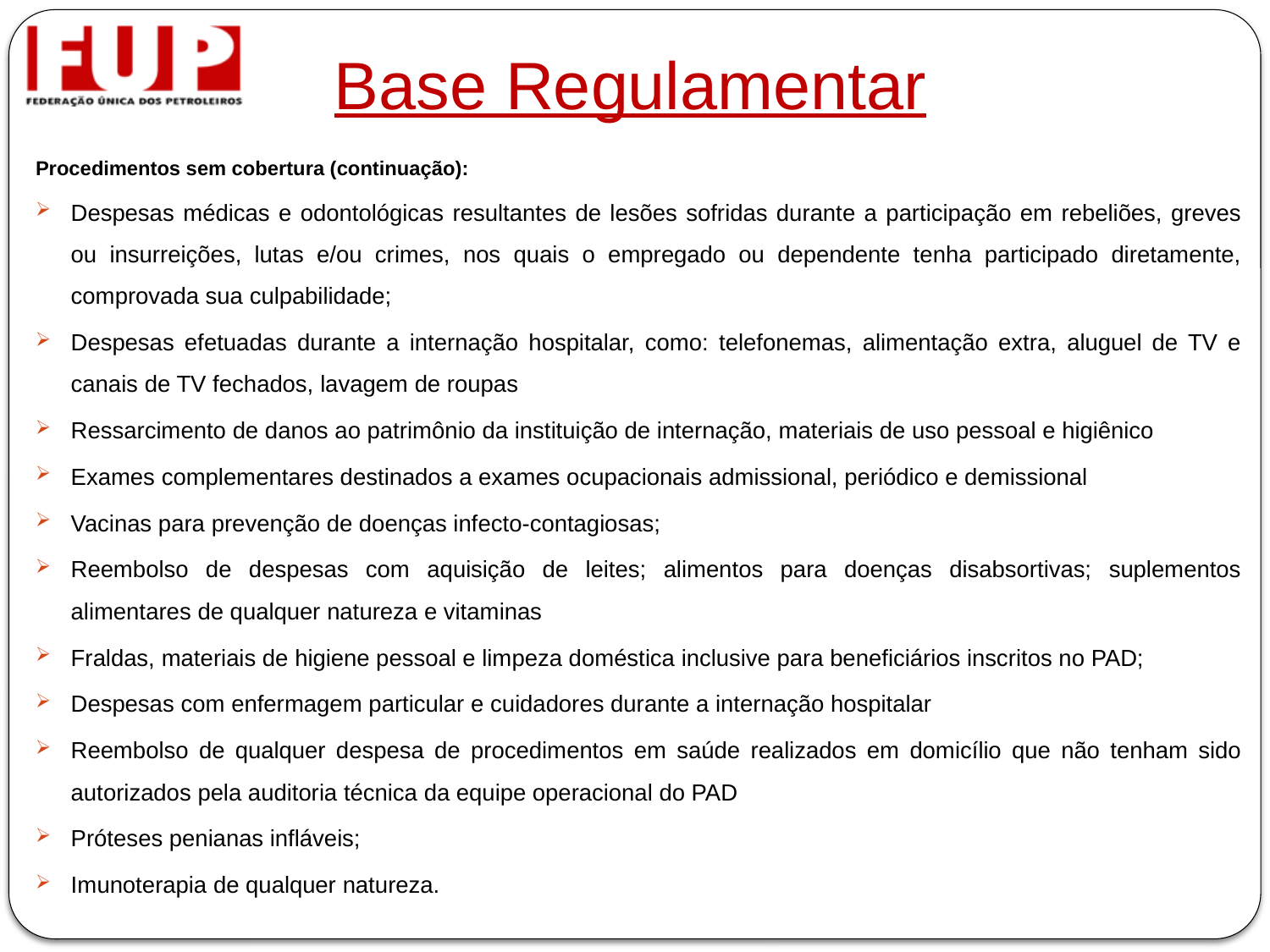

# Base Regulamentar
Procedimentos sem cobertura (continuação):
Despesas médicas e odontológicas resultantes de lesões sofridas durante a participação em rebeliões, greves ou insurreições, lutas e/ou crimes, nos quais o empregado ou dependente tenha participado diretamente, comprovada sua culpabilidade;
Despesas efetuadas durante a internação hospitalar, como: telefonemas, alimentação extra, aluguel de TV e canais de TV fechados, lavagem de roupas
Ressarcimento de danos ao patrimônio da instituição de internação, materiais de uso pessoal e higiênico
Exames complementares destinados a exames ocupacionais admissional, periódico e demissional
Vacinas para prevenção de doenças infecto-contagiosas;
Reembolso de despesas com aquisição de leites; alimentos para doenças disabsortivas; suplementos alimentares de qualquer natureza e vitaminas
Fraldas, materiais de higiene pessoal e limpeza doméstica inclusive para beneficiários inscritos no PAD;
Despesas com enfermagem particular e cuidadores durante a internação hospitalar
Reembolso de qualquer despesa de procedimentos em saúde realizados em domicílio que não tenham sido autorizados pela auditoria técnica da equipe operacional do PAD
Próteses penianas infláveis;
Imunoterapia de qualquer natureza.